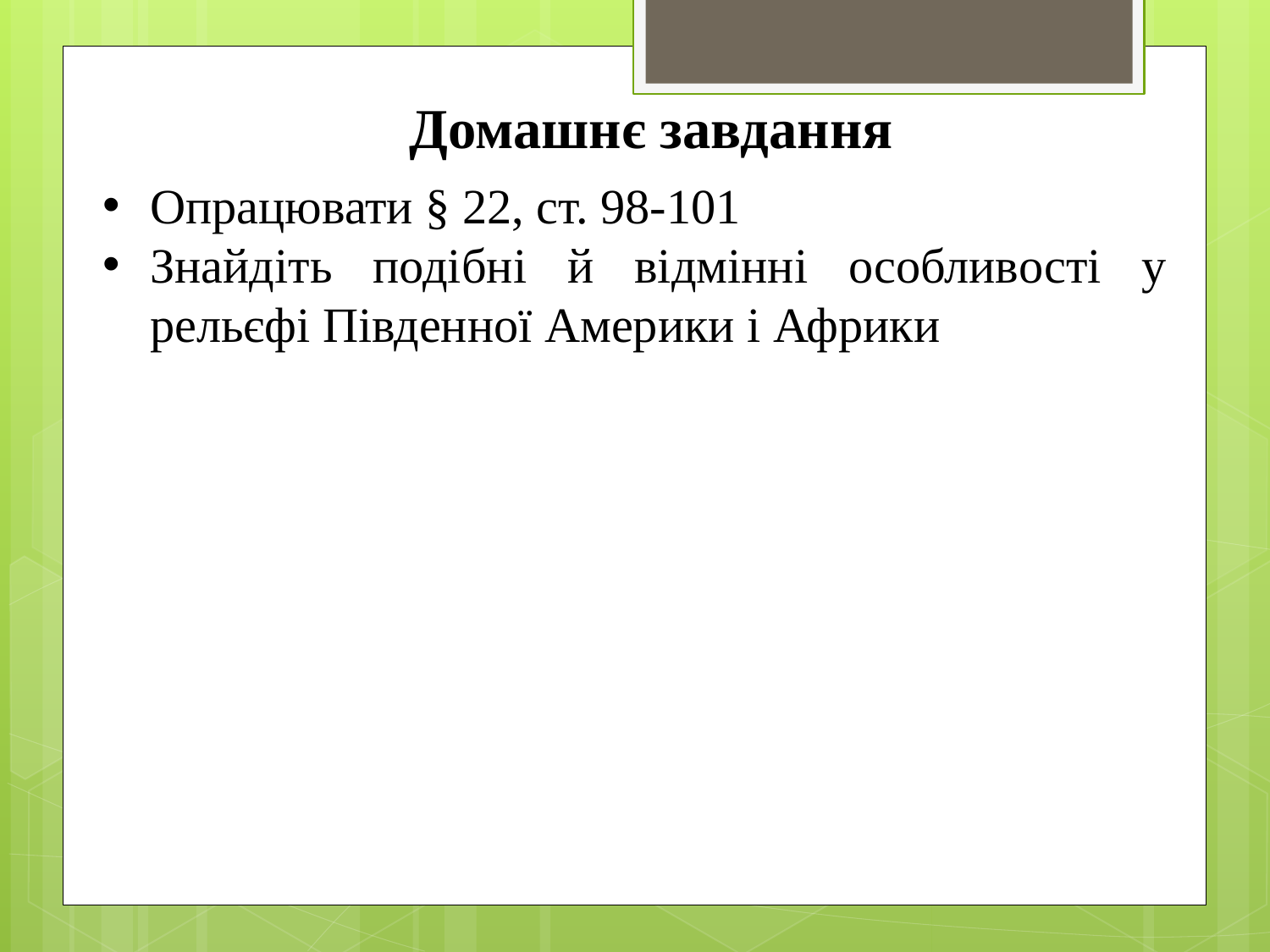

Домашнє завдання
Опрацювати § 22, ст. 98-101
Знайдіть подібні й відмінні особливості у рельєфі Південної Америки і Африки